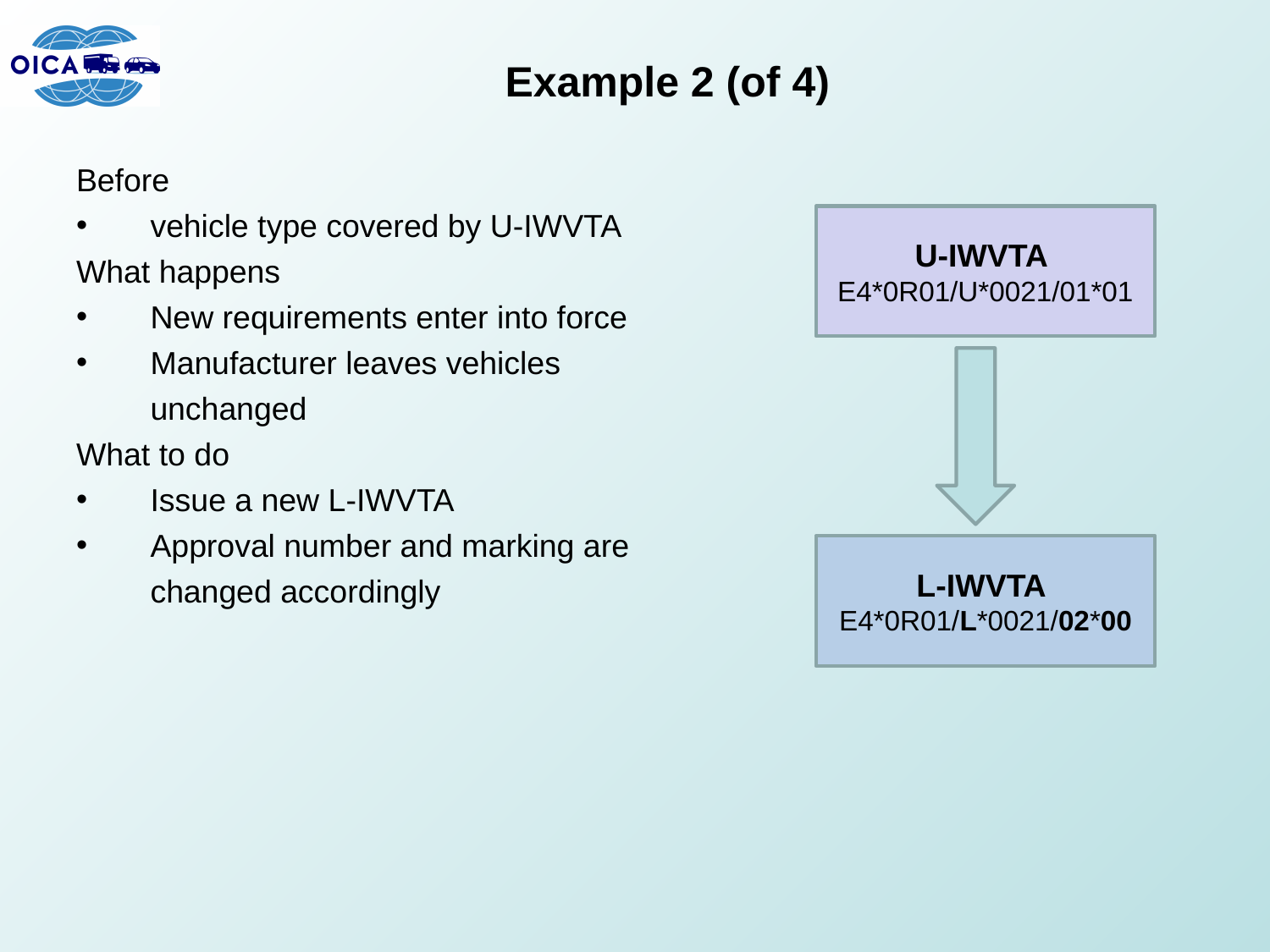

# Example 2 (of 4)
Before
vehicle type covered by U-IWVTA
What happens
New requirements enter into force
Manufacturer leaves vehicles unchanged
What to do
Issue a new L-IWVTA
Approval number and marking are changed accordingly
U-IWVTA
E4*0R01/U*0021/01*01

L-IWVTA
E4*0R01/L*0021/02*00